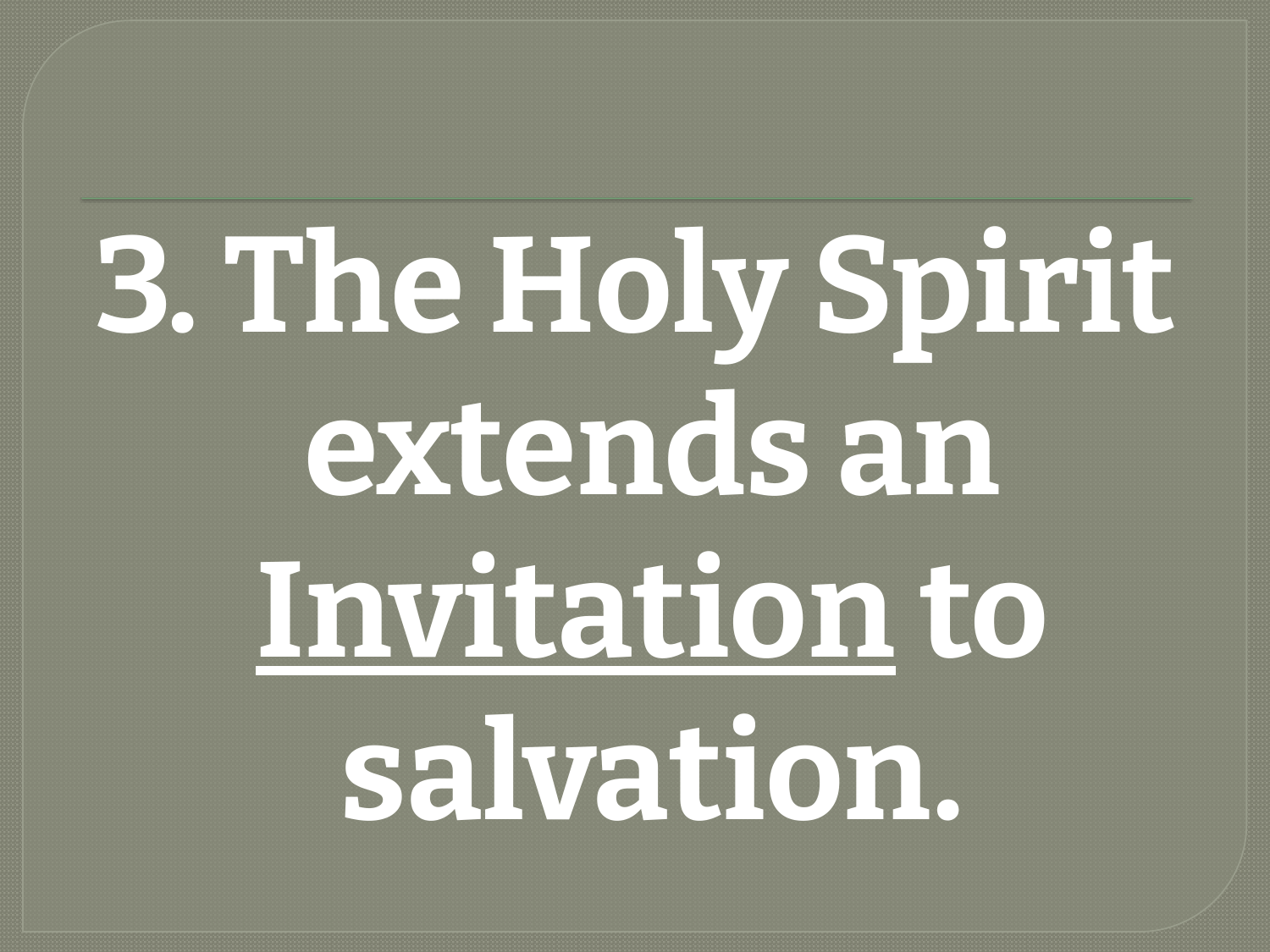

#
3. The Holy Spirit extends an Invitation to salvation.